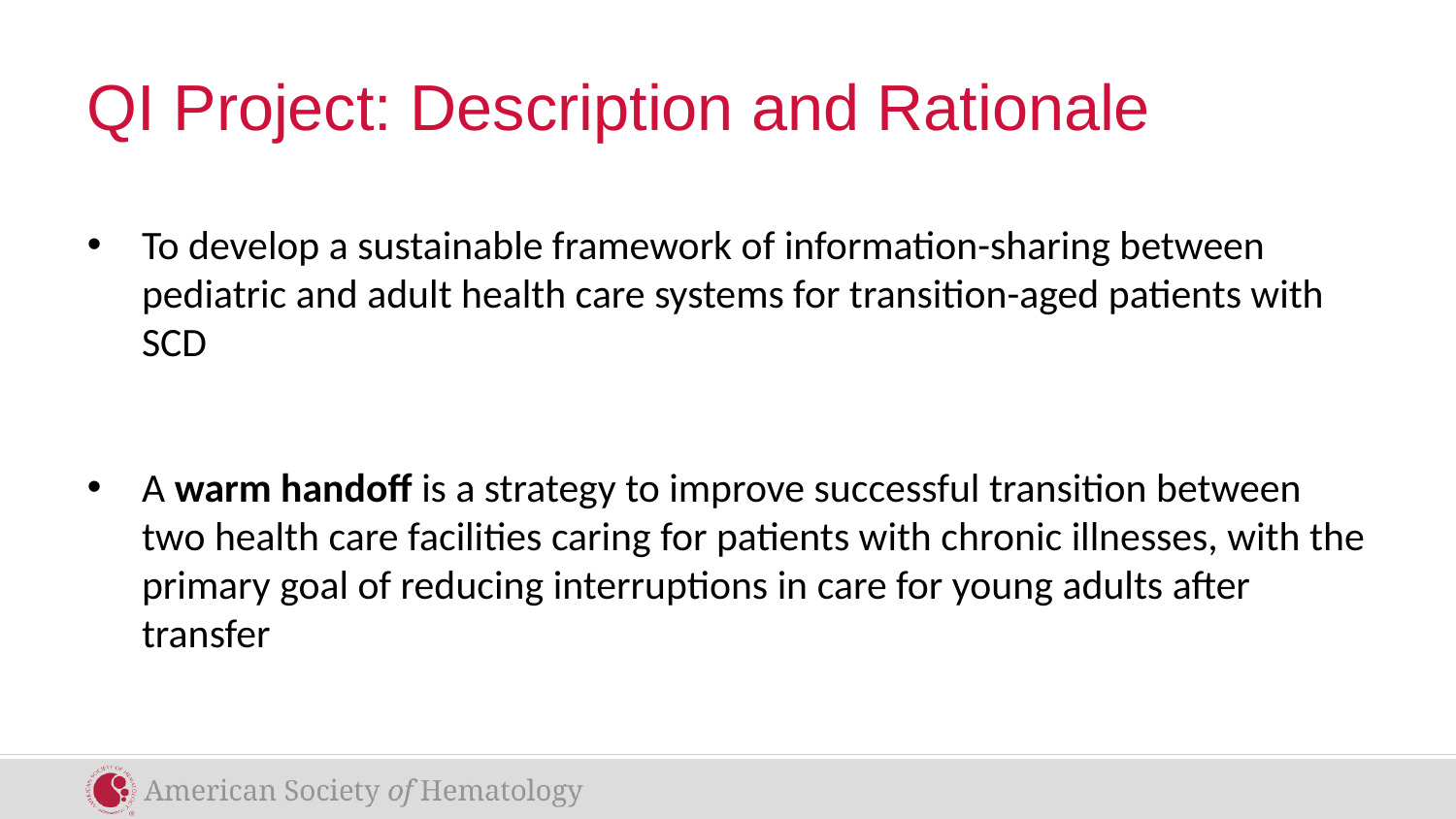

# QI Project: Description and Rationale

To develop a sustainable framework of information-sharing between pediatric and adult health care systems for transition-aged patients with SCD

A warm handoff is a strategy to improve successful transition between two health care facilities caring for patients with chronic illnesses, with the primary goal of reducing interruptions in care for young adults after transfer